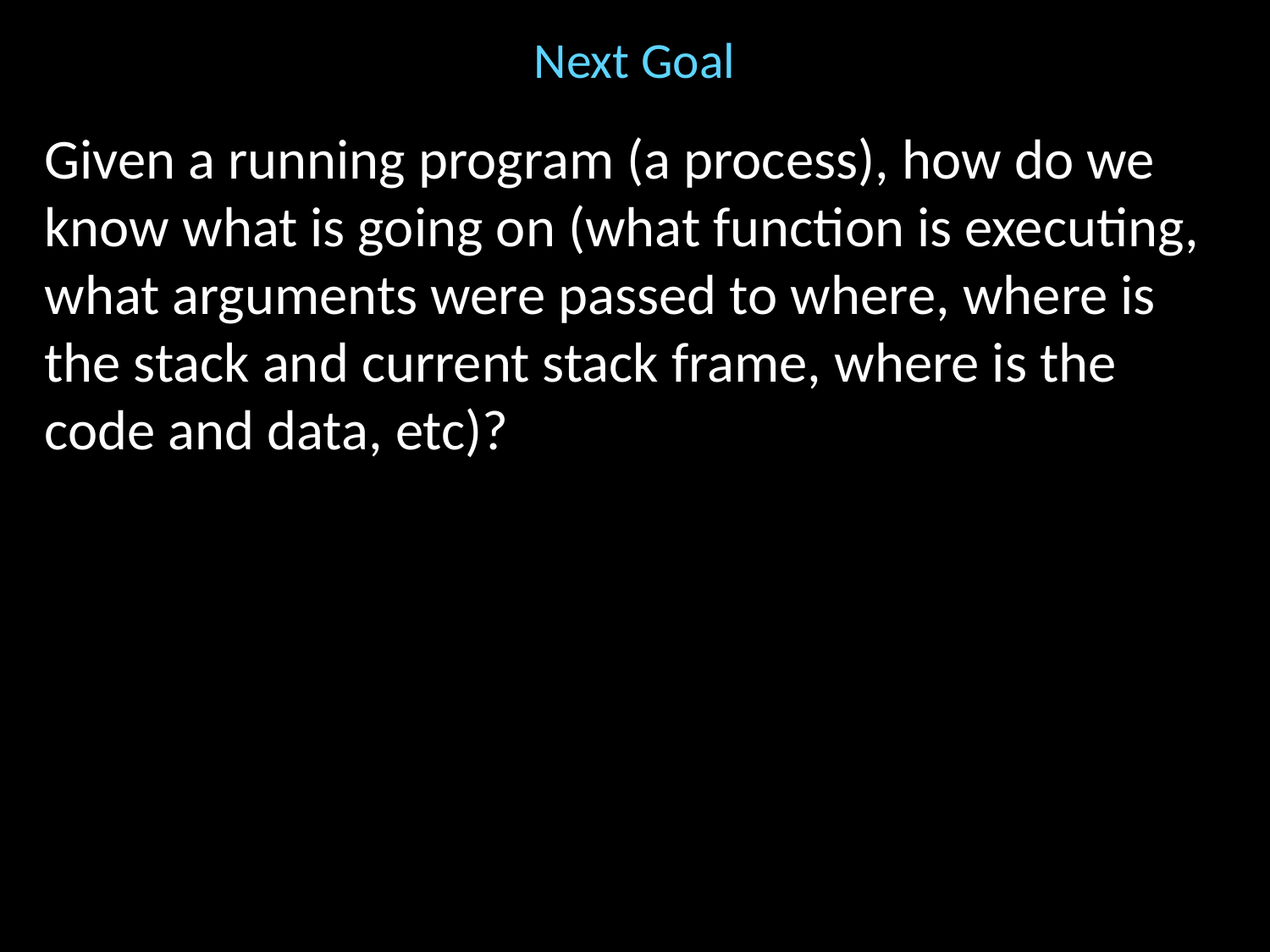

# Next Goal
Given a running program (a process), how do we know what is going on (what function is executing, what arguments were passed to where, where is the stack and current stack frame, where is the code and data, etc)?